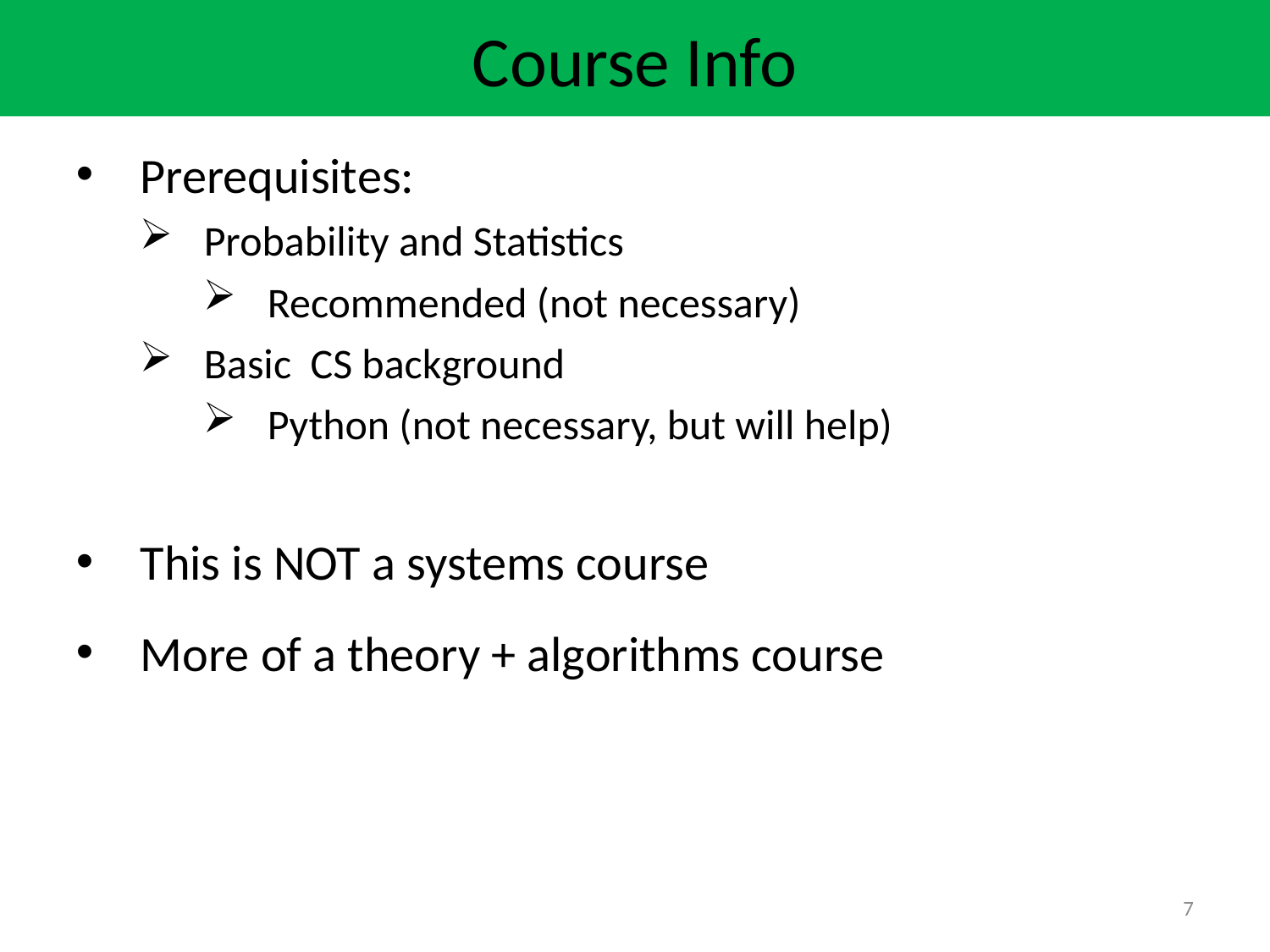

Course Info
Prerequisites:
Probability and Statistics
Recommended (not necessary)
Basic  CS background
Python (not necessary, but will help)

This is NOT a systems course
More of a theory + algorithms course

7